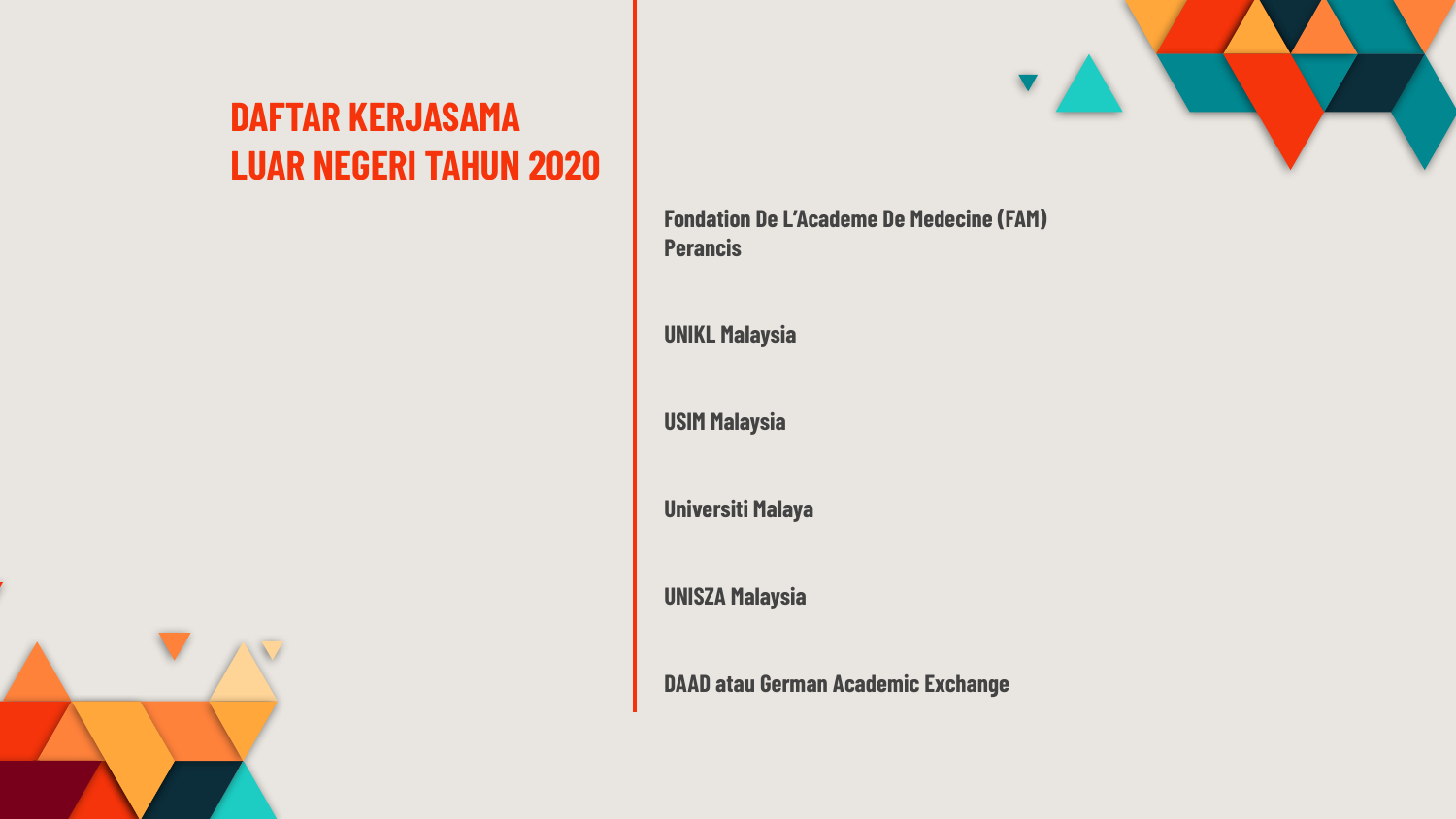

DAFTAR KERJASAMA
LUAR NEGERI TAHUN 2020
# Fondation De L’Academe De Medecine (FAM) Perancis UNIKL Malaysia USIM Malaysia Universiti Malaya UNISZA Malaysia DAAD atau German Academic Exchange